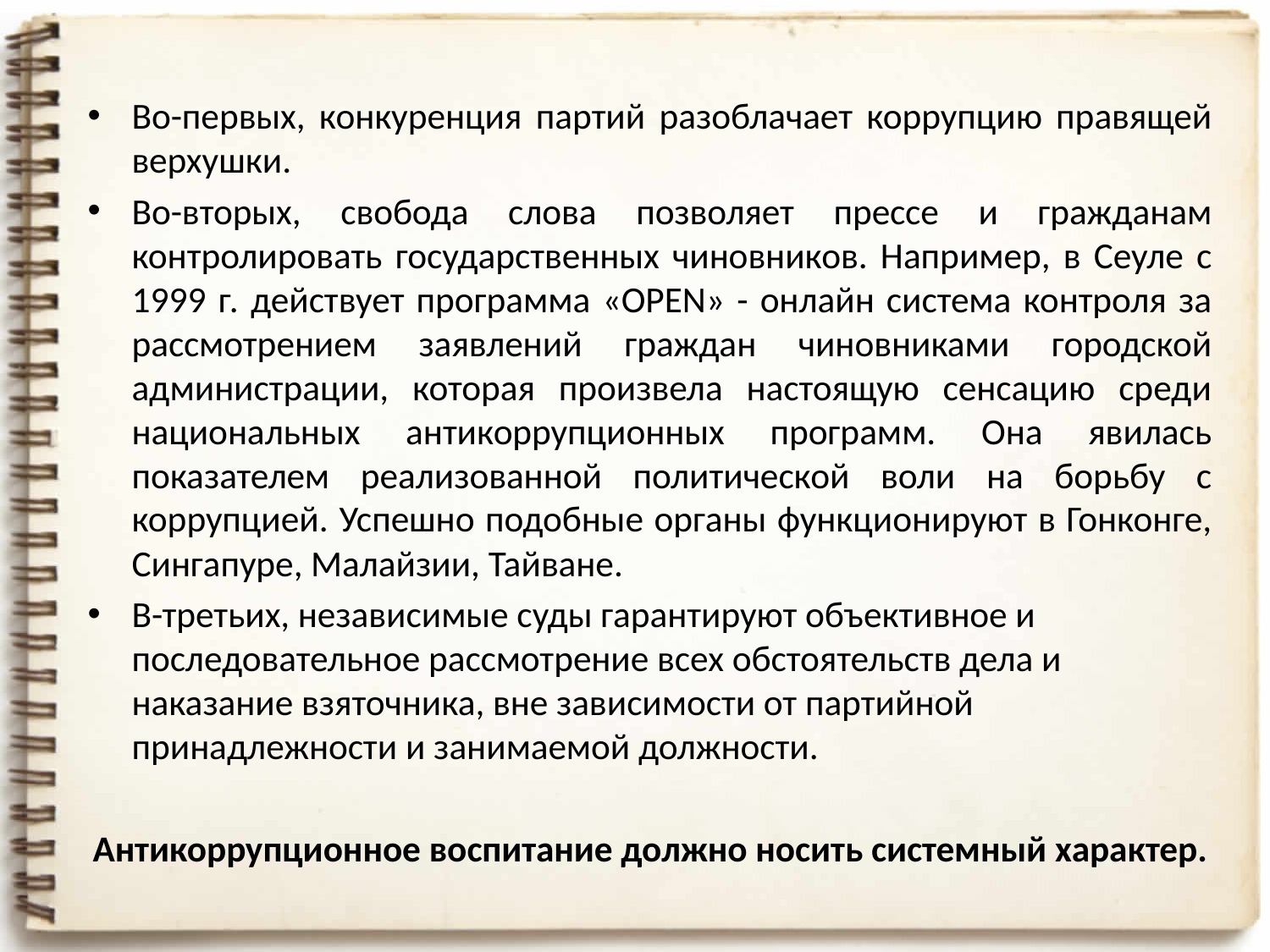

Во-первых, конкуренция партий разоблачает коррупцию правящей верхушки.
Во-вторых, свобода слова позволяет прессе и гражданам контролировать государственных чиновников. Например, в Сеуле с 1999 г. действует программа «OPEN» - онлайн система контроля за рассмотрением заявлений граждан чиновниками городской администрации, которая произвела настоящую сенсацию среди национальных антикоррупционных программ. Она явилась показателем реализованной политической воли на борьбу с коррупцией. Успешно подобные органы функционируют в Гонконге, Сингапуре, Малайзии, Тайване.
В-третьих, независимые суды гарантируют объективное и последовательное рассмотрение всех обстоятельств дела и наказание взяточника, вне зависимости от партийной принадлежности и занимаемой должности.

Антикоррупционное воспитание должно носить системный характер.